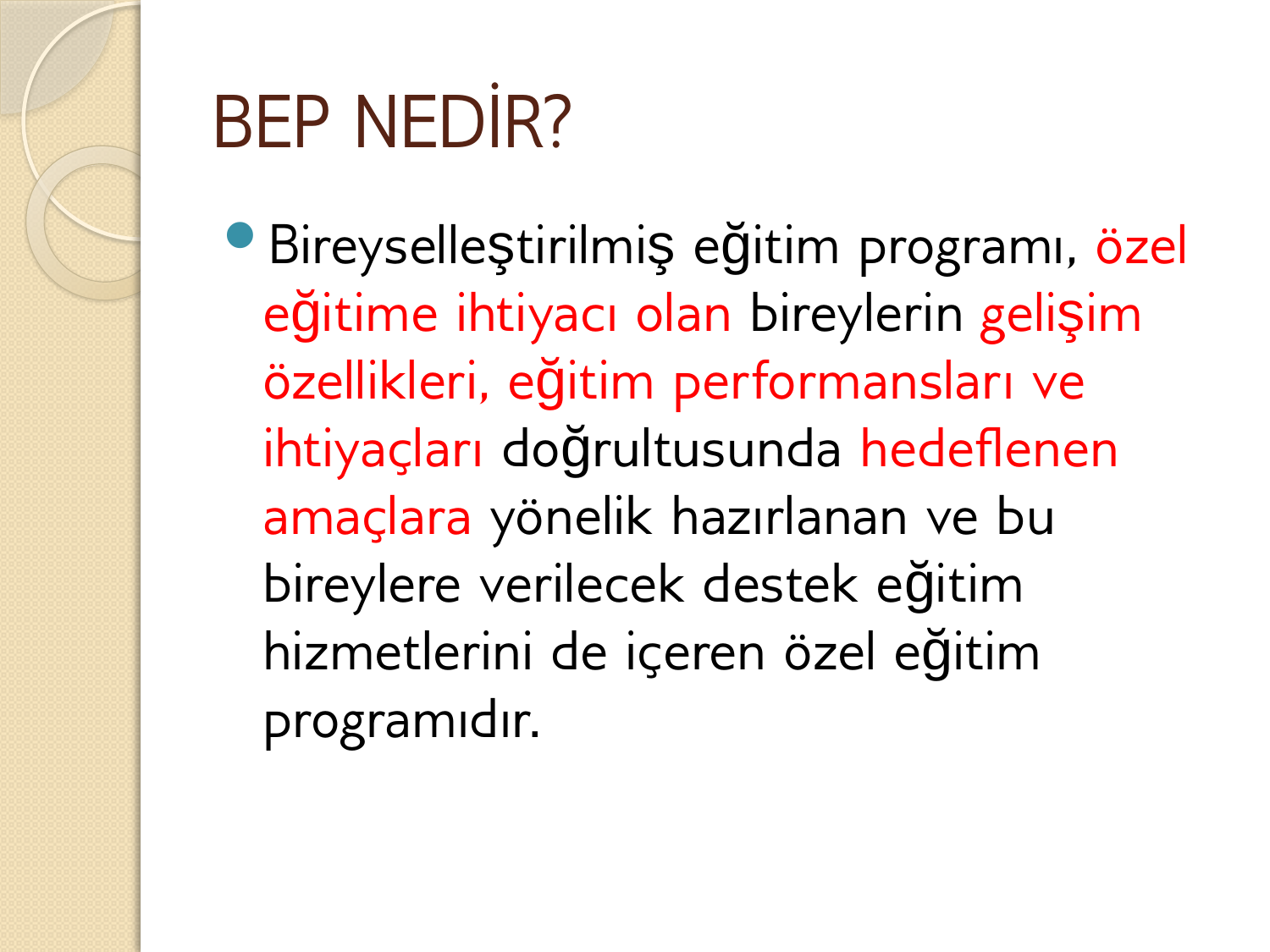

# BEP NEDİR?
Bireyselleştirilmiş eğitim programı, özel eğitime ihtiyacı olan bireylerin gelişim özellikleri, eğitim performansları ve ihtiyaçları doğrultusunda hedeflenen amaçlara yönelik hazırlanan ve bu bireylere verilecek destek eğitim hizmetlerini de içeren özel eğitim programıdır.